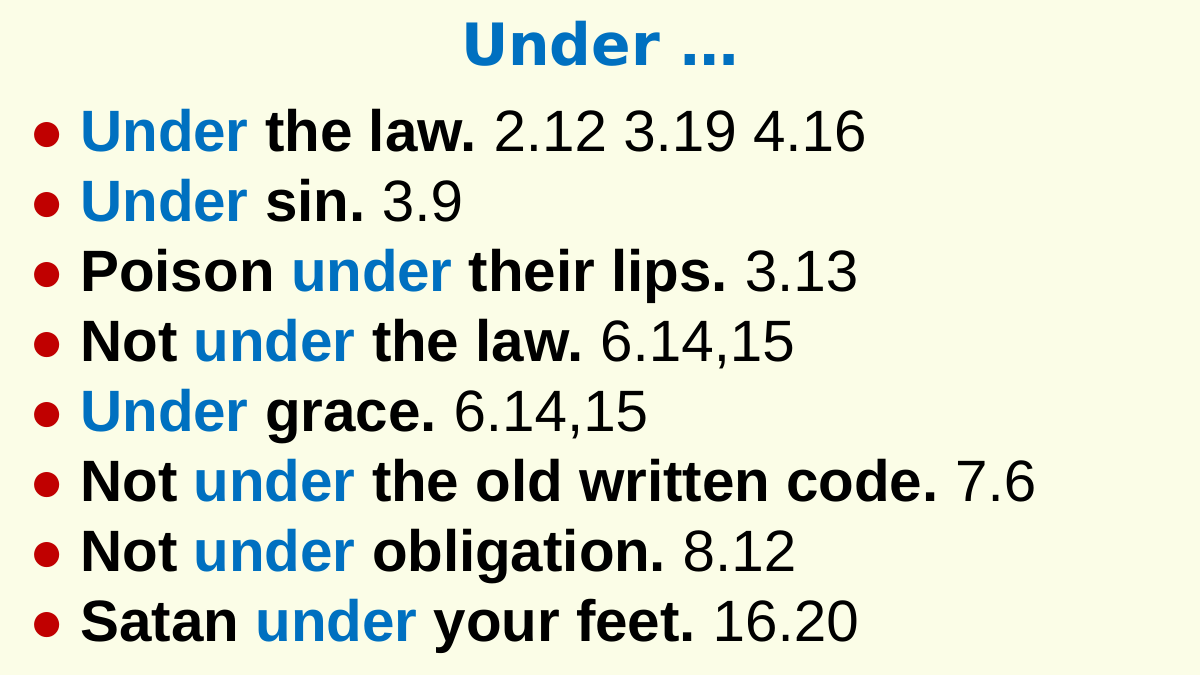

Under …
● Under the law. 2.12 3.19 4.16
● Under sin. 3.9
● Poison under their lips. 3.13
● Not under the law. 6.14,15
● Under grace. 6.14,15
● Not under the old written code. 7.6
● Not under obligation. 8.12
● Satan under your feet. 16.20